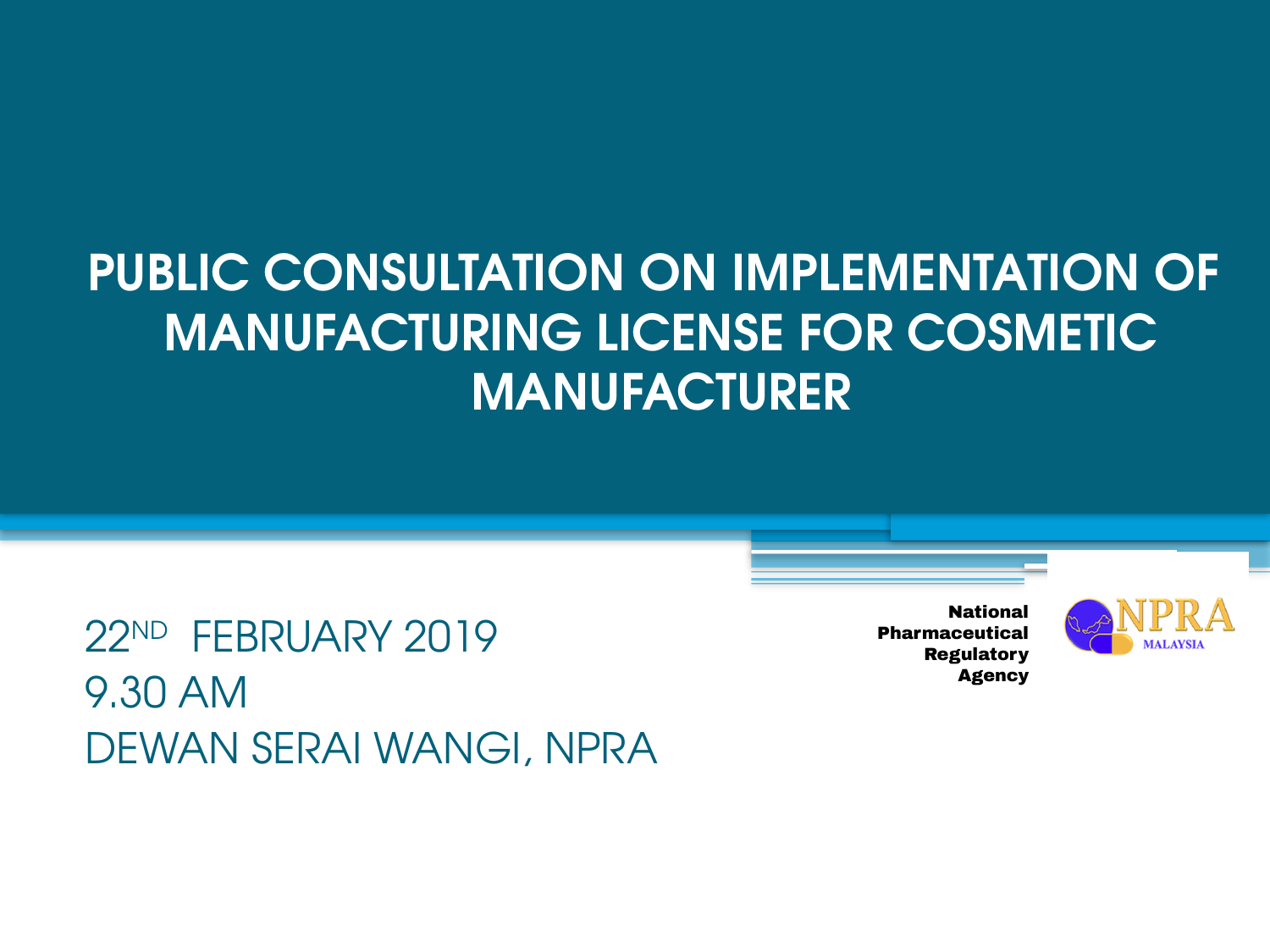

# PUBLIC CONSULTATION ON IMPLEMENTATION OF MANUFACTURING LICENSE FOR COSMETIC MANUFACTURER
22ND  FEBRUARY 2019
9.30 AM
DEWAN SERAI WANGI, NPRA